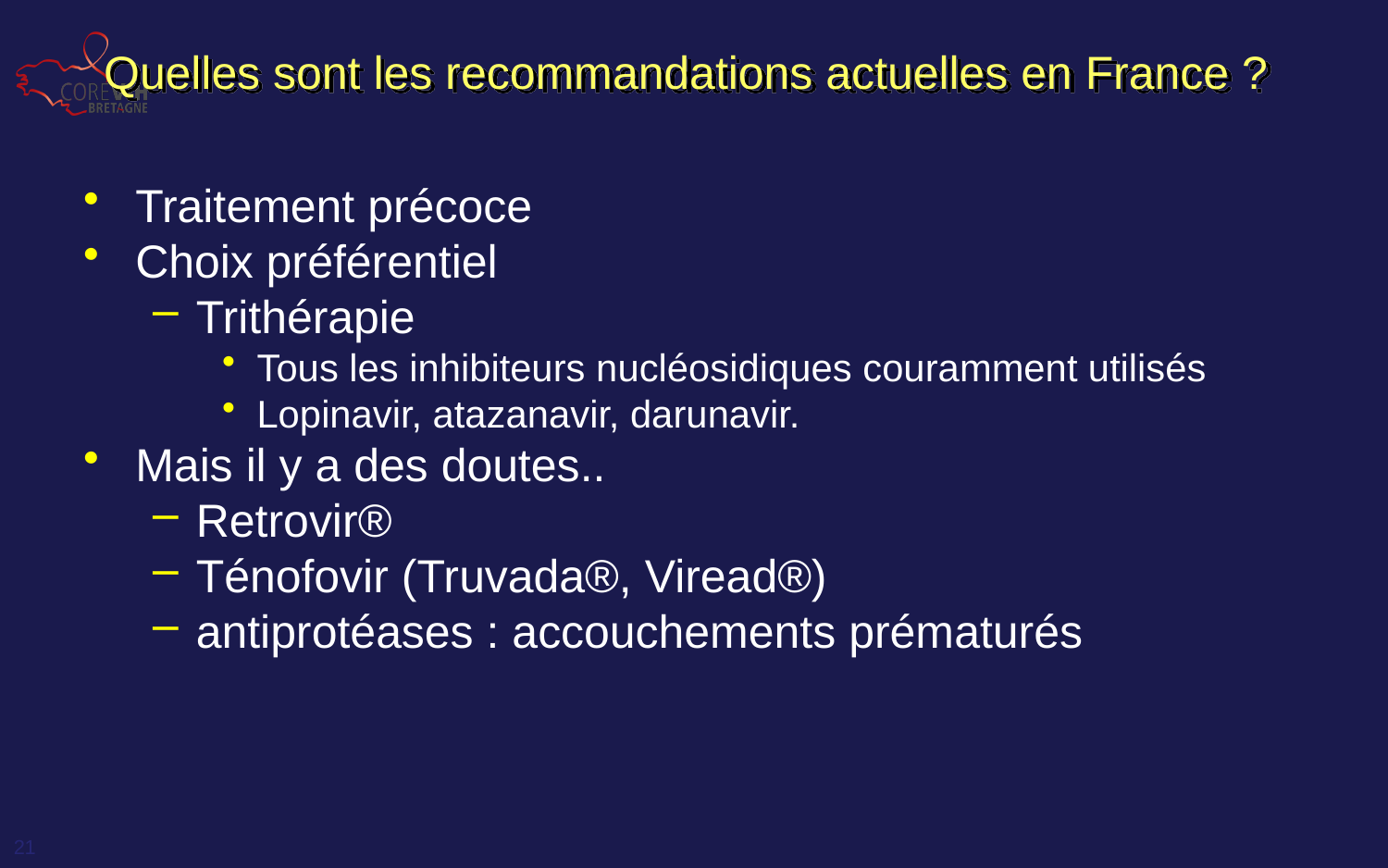

# Quelles sont les recommandations actuelles en France ?
Traitement précoce
Choix préférentiel
Trithérapie
Tous les inhibiteurs nucléosidiques couramment utilisés
Lopinavir, atazanavir, darunavir.
Mais il y a des doutes..
Retrovir®
Ténofovir (Truvada®, Viread®)
antiprotéases : accouchements prématurés